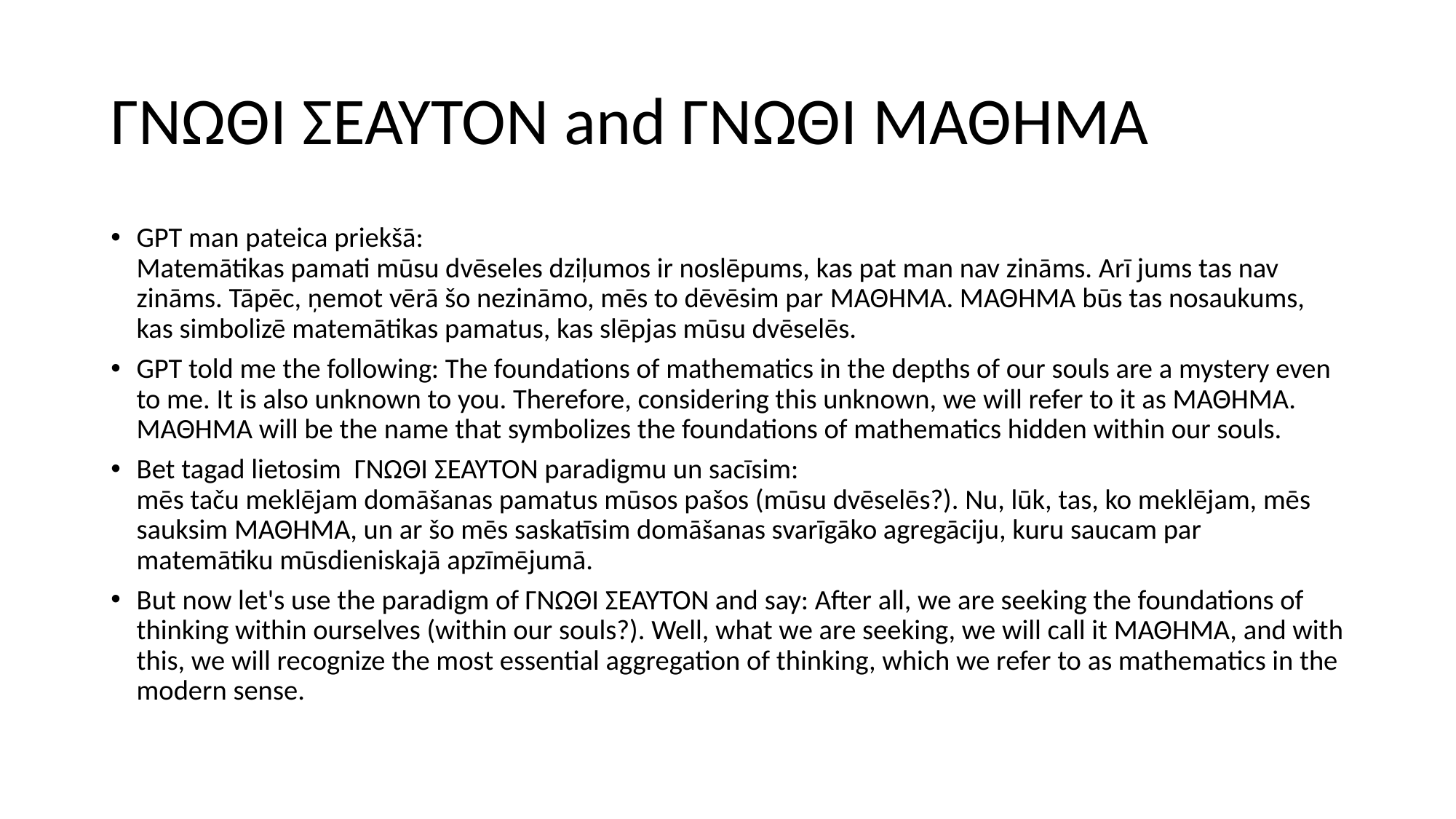

# ΓΝΩΘΙ ΣΕΑΥΤΟΝ and ΓΝΩΘΙ ΜΑΘΗΜΑ
GPT man pateica priekšā:
Matemātikas pamati mūsu dvēseles dziļumos ir noslēpums, kas pat man nav zināms. Arī jums tas nav zināms. Tāpēc, ņemot vērā šo nezināmo, mēs to dēvēsim par ΜΑΘΗΜΑ. ΜΑΘΗΜΑ būs tas nosaukums, kas simbolizē matemātikas pamatus, kas slēpjas mūsu dvēselēs.
GPT told me the following: The foundations of mathematics in the depths of our souls are a mystery even to me. It is also unknown to you. Therefore, considering this unknown, we will refer to it as ΜΑΘΗΜΑ. ΜΑΘΗΜΑ will be the name that symbolizes the foundations of mathematics hidden within our souls.
Bet tagad lietosim  ΓΝΩΘΙ ΣΕΑΥΤΟΝ paradigmu un sacīsim:
mēs taču meklējam domāšanas pamatus mūsos pašos (mūsu dvēselēs?). Nu, lūk, tas, ko meklējam, mēs sauksim ΜΑΘΗΜΑ, un ar šo mēs saskatīsim domāšanas svarīgāko agregāciju, kuru saucam par matemātiku mūsdieniskajā apzīmējumā.
But now let's use the paradigm of ΓΝΩΘΙ ΣΕΑΥΤΟΝ and say: After all, we are seeking the foundations of thinking within ourselves (within our souls?). Well, what we are seeking, we will call it ΜΑΘΗΜΑ, and with this, we will recognize the most essential aggregation of thinking, which we refer to as mathematics in the modern sense.